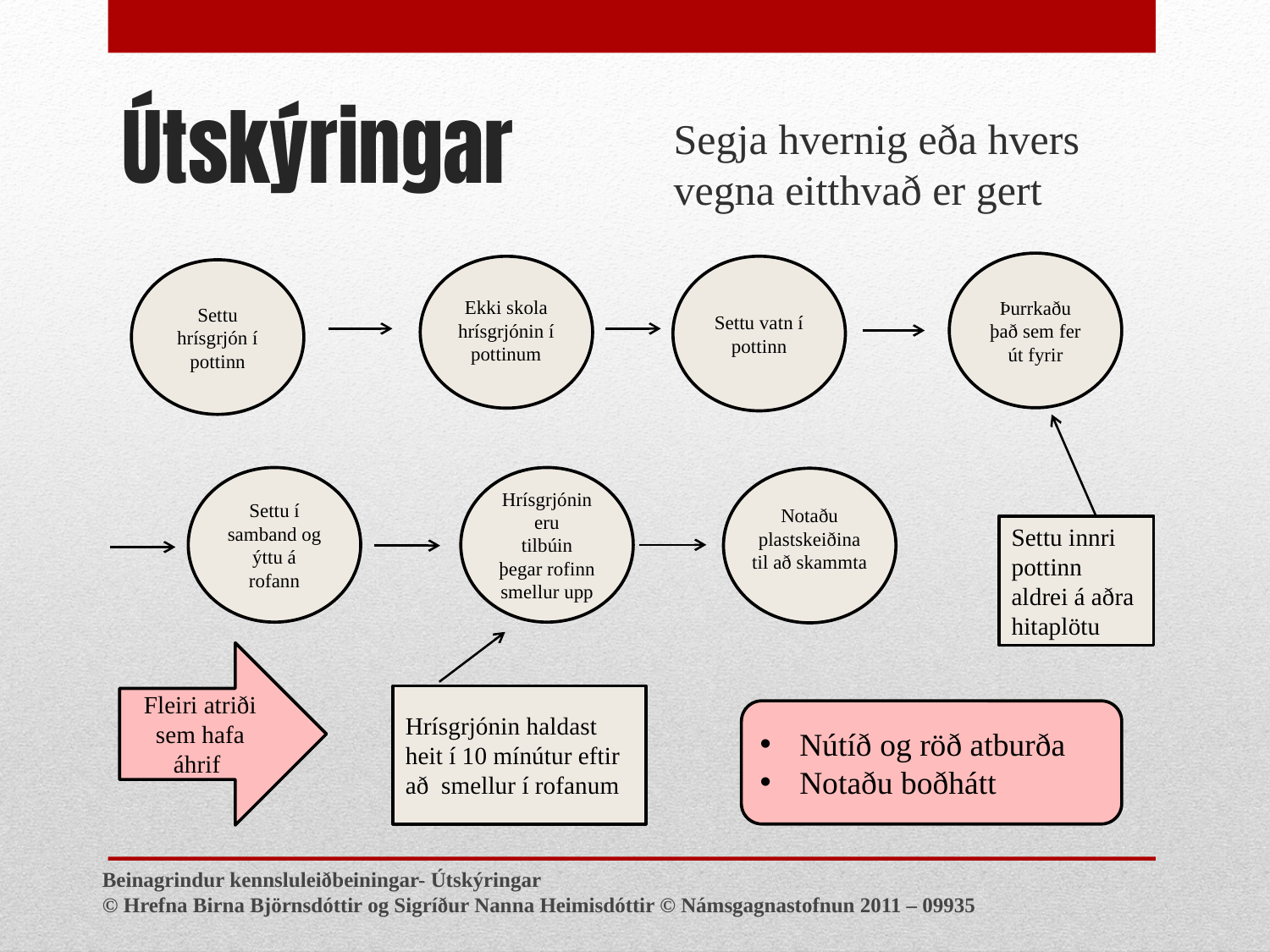

Útskýringar
Segja hvernig eða hvers vegna eitthvað er gert

Þurrkaðu það sem fer út fyrir

Ekki skola hrísgrjónin í pottinum
Settu vatn í pottinn
Settu hrísgrjón í pottinn
Hrísgrjónin eru
tilbúin þegar rofinn
smellur upp
Settu í samband og ýttu á rofann

Notaðu plastskeiðina
til að skammta
Settu innri pottinn aldrei á aðra
hitaplötu
Fleiri atriði sem hafa áhrif
Hrísgrjónin haldast heit í 10 mínútur eftir að  smellur í rofanum
Nútíð og röð atburða
Notaðu boðhátt
Beinagrindur kennsluleiðbeiningar- Útskýringar
© Hrefna Birna Björnsdóttir og Sigríður Nanna Heimisdóttir © Námsgagnastofnun 2011 – 09935